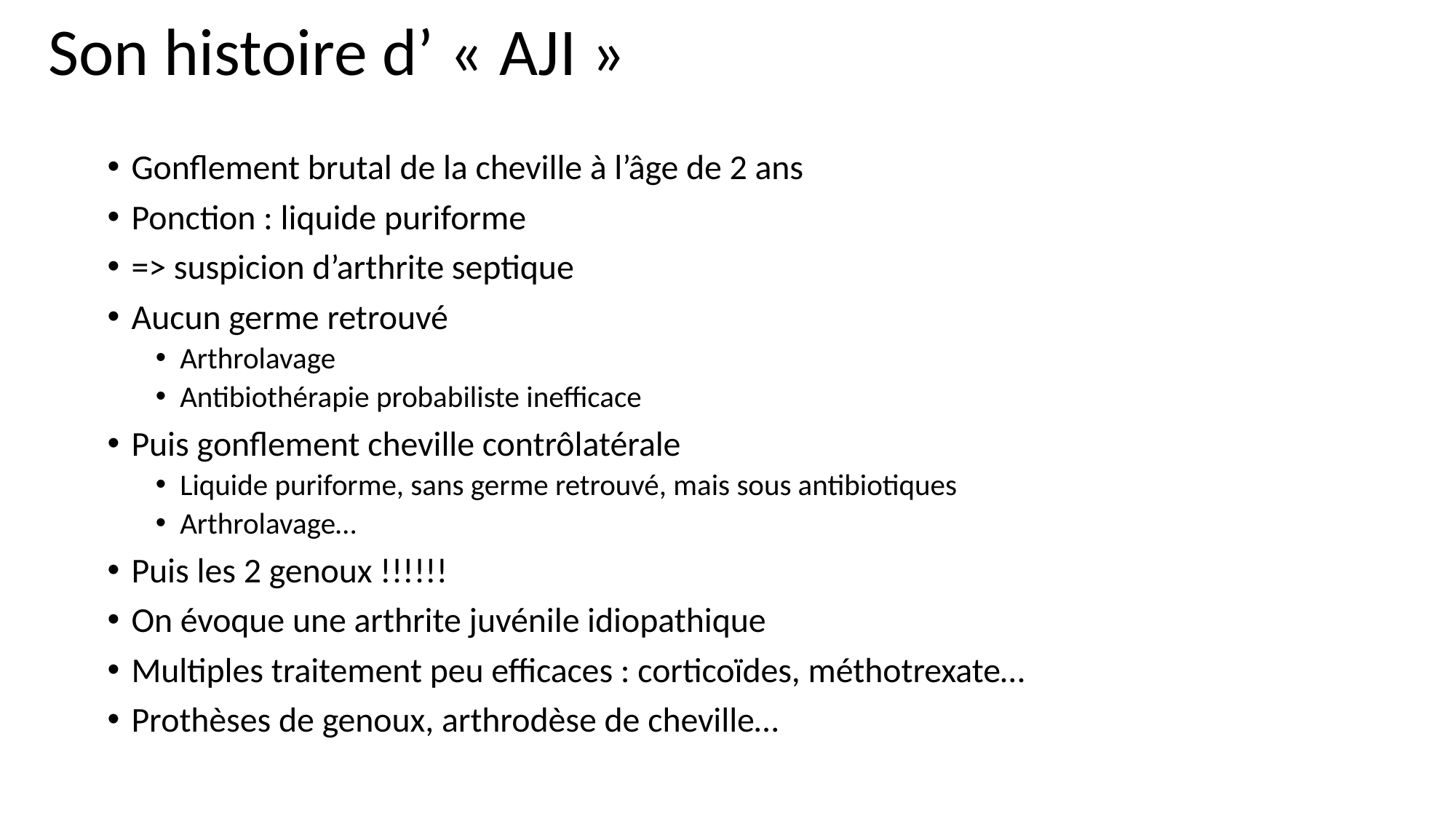

# Son histoire d’ « AJI »
Gonflement brutal de la cheville à l’âge de 2 ans
Ponction : liquide puriforme
=> suspicion d’arthrite septique
Aucun germe retrouvé
Arthrolavage
Antibiothérapie probabiliste inefficace
Puis gonflement cheville contrôlatérale
Liquide puriforme, sans germe retrouvé, mais sous antibiotiques
Arthrolavage…
Puis les 2 genoux !!!!!!
On évoque une arthrite juvénile idiopathique
Multiples traitement peu efficaces : corticoïdes, méthotrexate…
Prothèses de genoux, arthrodèse de cheville…